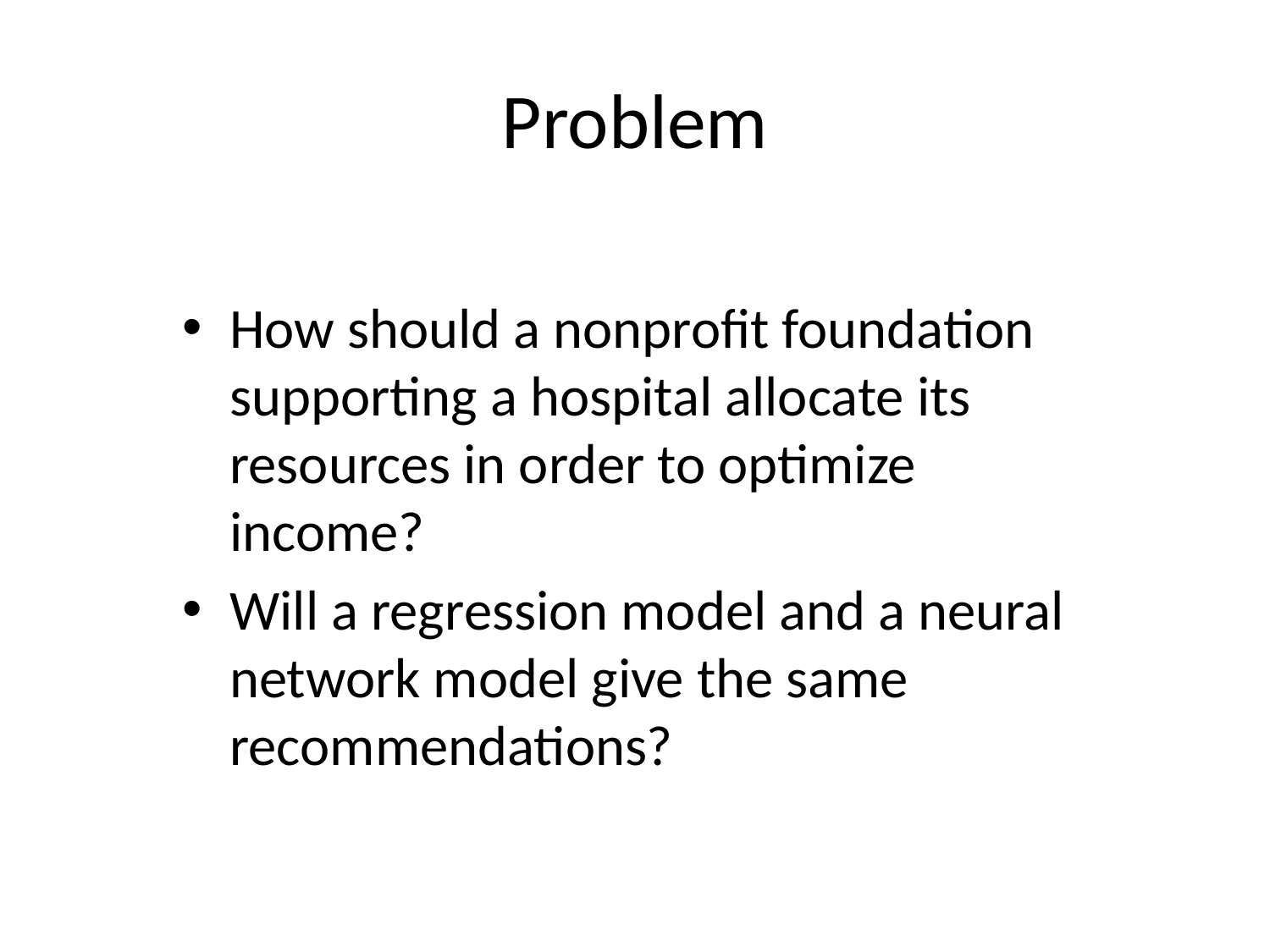

# Problem
How should a nonprofit foundation supporting a hospital allocate its resources in order to optimize income?
Will a regression model and a neural network model give the same recommendations?